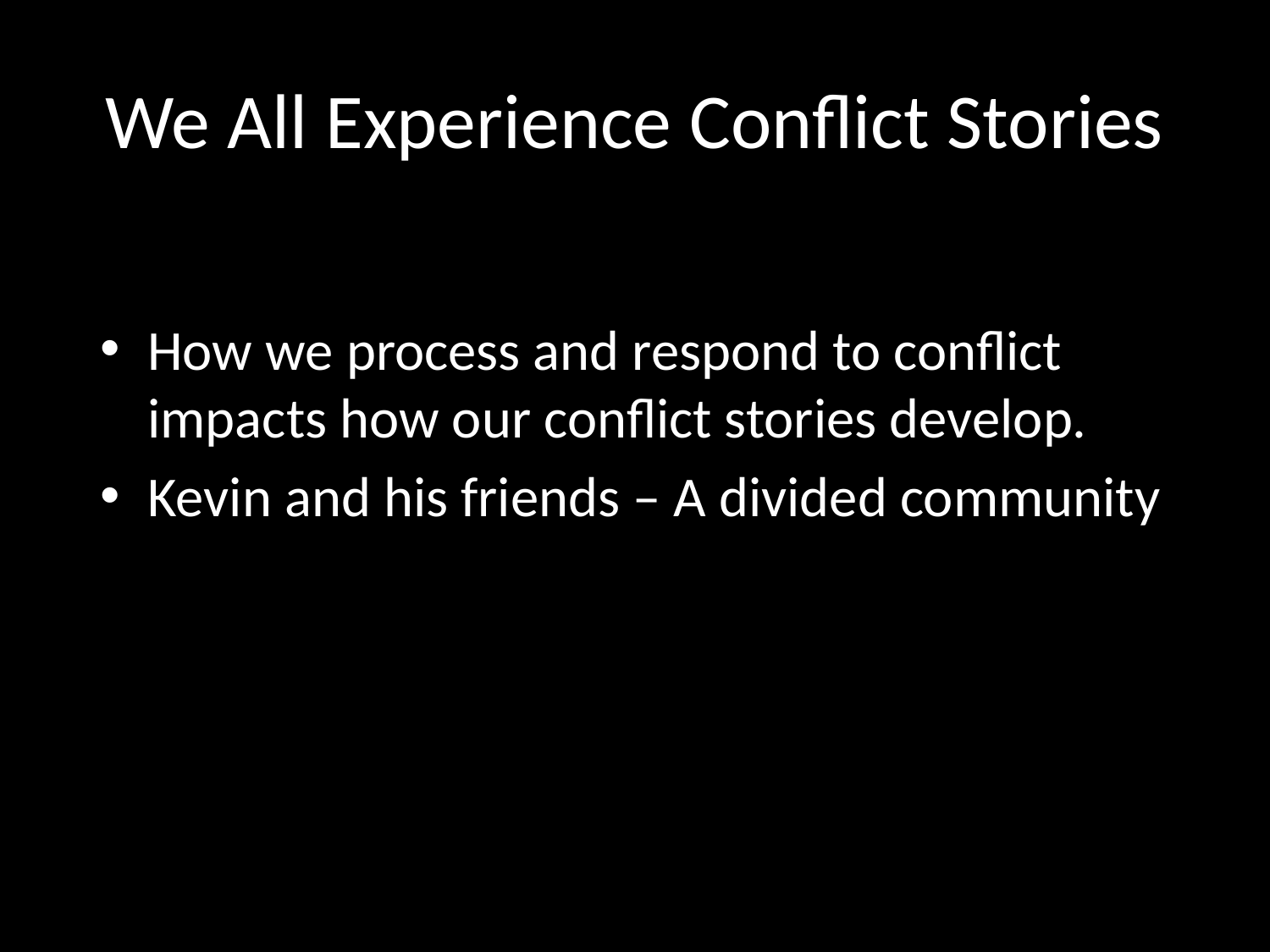

# We All Experience Conflict Stories
How we process and respond to conflict impacts how our conflict stories develop.
Kevin and his friends – A divided community